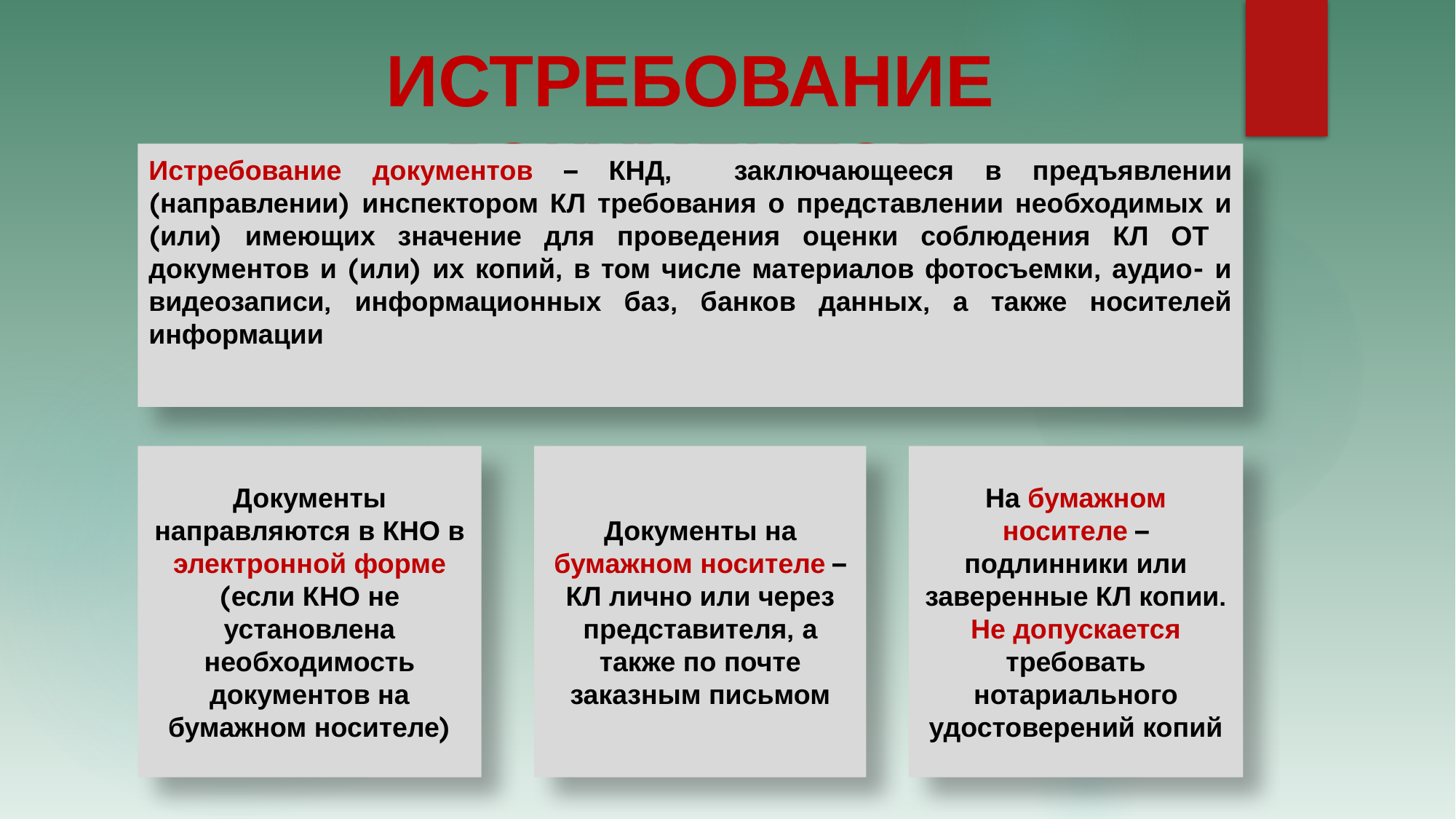

# ИСТРЕБОВАНИЕ ДОКУМЕНТОВ
Истребование документов – КНД,  заключающееся в предъявлении (направлении) инспектором КЛ требования о представлении необходимых и (или) имеющих значение для проведения оценки соблюдения КЛ ОТ  документов и (или) их копий, в том числе материалов фотосъемки, аудио- и видеозаписи, информационных баз, банков данных, а также носителей информации

Документы направляются в КНО в электронной форме (если КНО не установлена необходимость документов на бумажном носителе)
Документы на бумажном носителе – КЛ лично или через представителя, а также по почте заказным письмом
На бумажном носителе – подлинники или заверенные КЛ копии. Не допускается требовать нотариального удостоверений копий